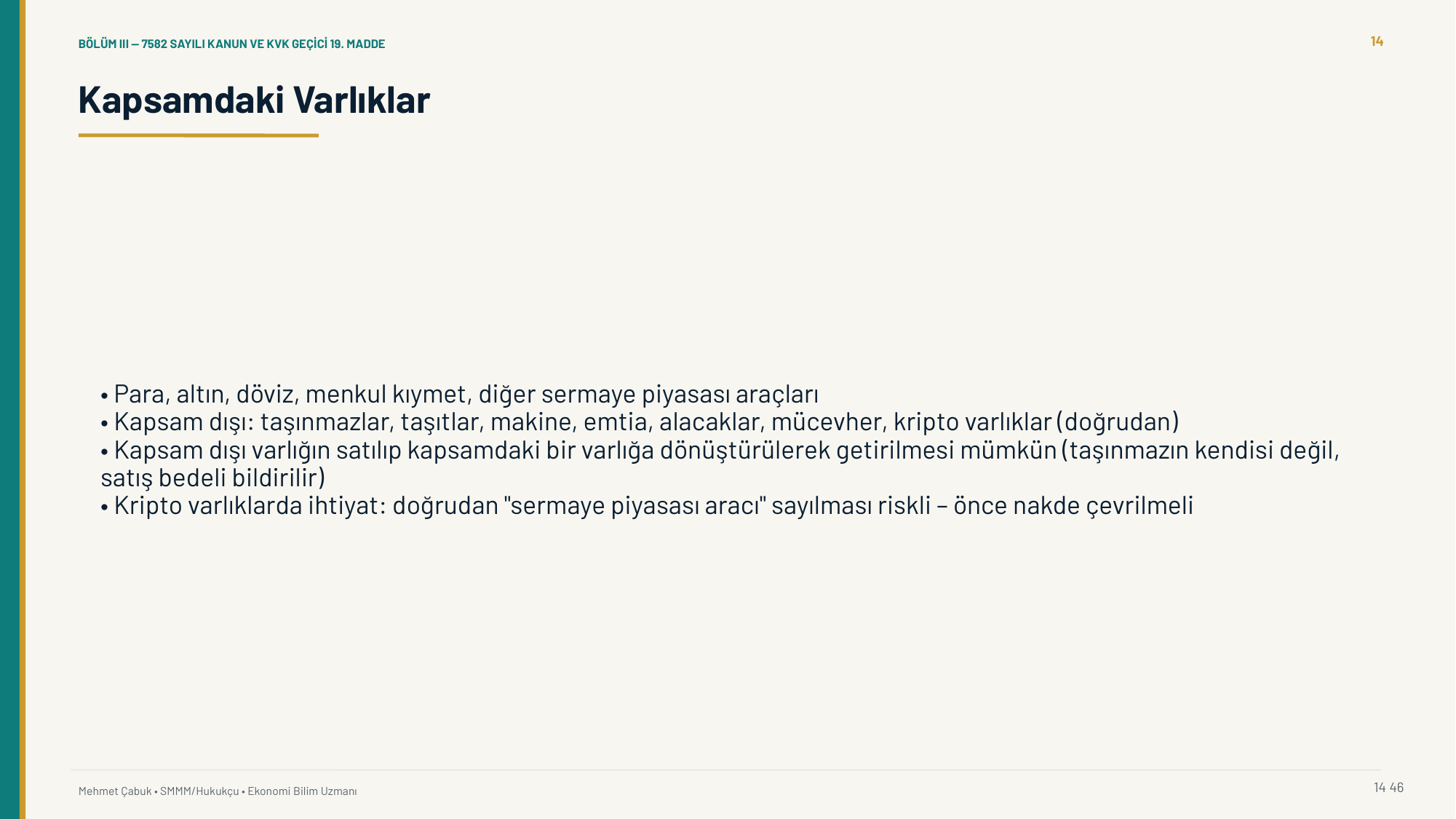

14
BÖLÜM III — 7582 SAYILI KANUN VE KVK GEÇİCİ 19. MADDE
Kapsamdaki Varlıklar

• Para, altın, döviz, menkul kıymet, diğer sermaye piyasası araçları
• Kapsam dışı: taşınmazlar, taşıtlar, makine, emtia, alacaklar, mücevher, kripto varlıklar (doğrudan)
• Kapsam dışı varlığın satılıp kapsamdaki bir varlığa dönüştürülerek getirilmesi mümkün (taşınmazın kendisi değil, satış bedeli bildirilir)
• Kripto varlıklarda ihtiyat: doğrudan "sermaye piyasası aracı" sayılması riskli – önce nakde çevrilmeli

14
46
Mehmet Çabuk • SMMM/Hukukçu • Ekonomi Bilim Uzmanı